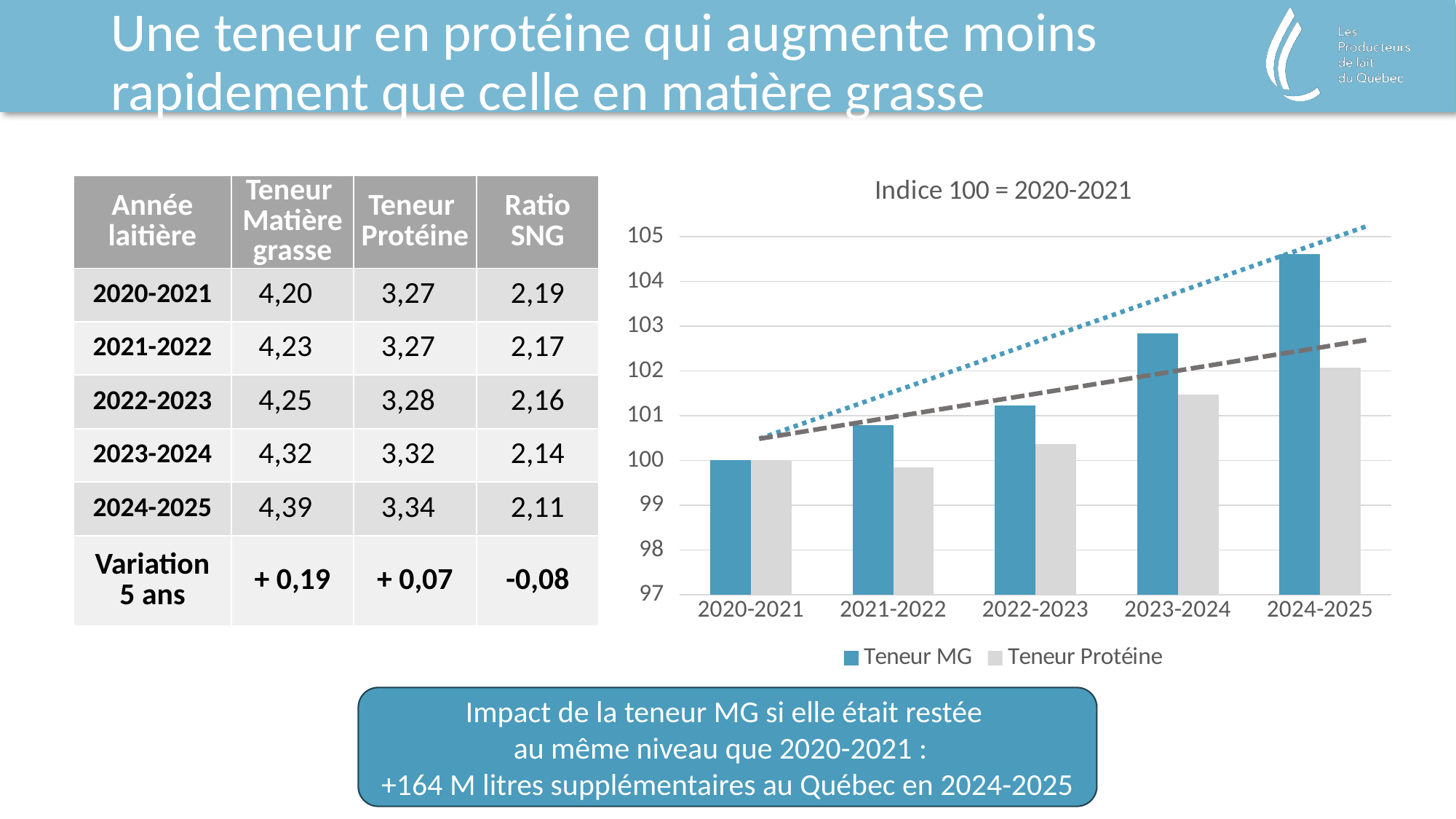

# Une teneur en protéine qui augmente moins rapidement que celle en matière grasse

### Chart: Indice 100 = 2020-2021

| Category | Teneur MG | Teneur Protéine |
|---|---|---|
| 2020-2021 | 100.0 | 100.0 |
| 2021-2022 | 100.79621062016176 | 99.84147249446059 |
| 2022-2023 | 101.23139978732283 | 100.3695956414669 |
| 2023-2024 | 102.8431802127904 | 101.47505960490516 |
| 2024-2025 | 104.6087545452187 | 102.07903822315501 |
| Année laitière | Teneur Matière grasse | Teneur Protéine | Ratio SNG |
| --- | --- | --- | --- |
| 2020-2021 | 4,20 | 3,27 | 2,19 |
| 2021-2022 | 4,23 | 3,27 | 2,17 |
| 2022-2023 | 4,25 | 3,28 | 2,16 |
| 2023-2024 | 4,32 | 3,32 | 2,14 |
| 2024-2025 | 4,39 | 3,34 | 2,11 |
| Variation 5 ans | + 0,19 | + 0,07 | -0,08 |
Impact de la teneur MG si elle était restée
au même niveau que 2020-2021 :
+164 M litres supplémentaires au Québec en 2024-2025